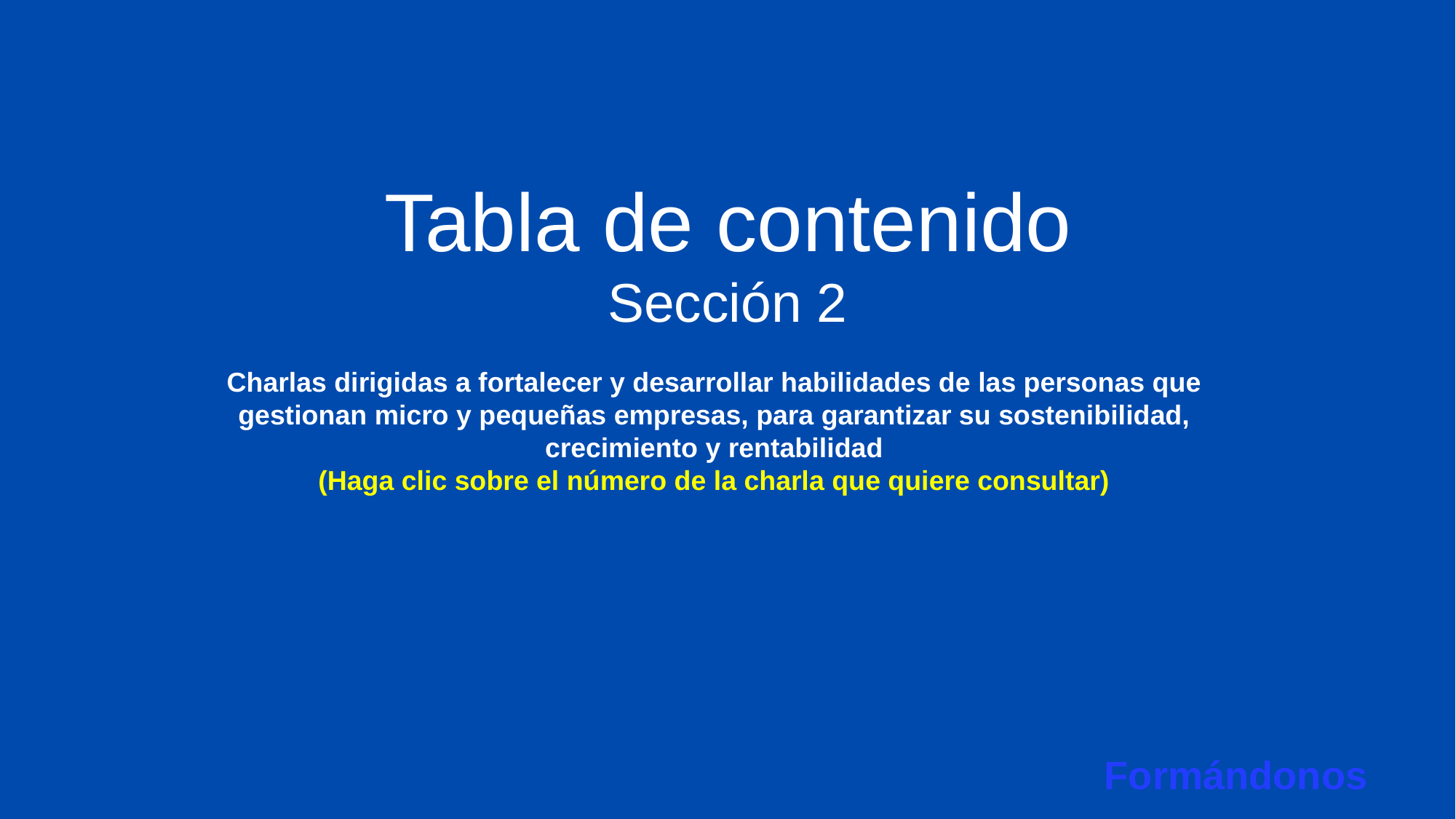

Tabla de contenido
Sección 2
Charlas dirigidas a fortalecer y desarrollar habilidades de las personas que gestionan micro y pequeñas empresas, para garantizar su sostenibilidad, crecimiento y rentabilidad
(Haga clic sobre el número de la charla que quiere consultar)
Formándonos